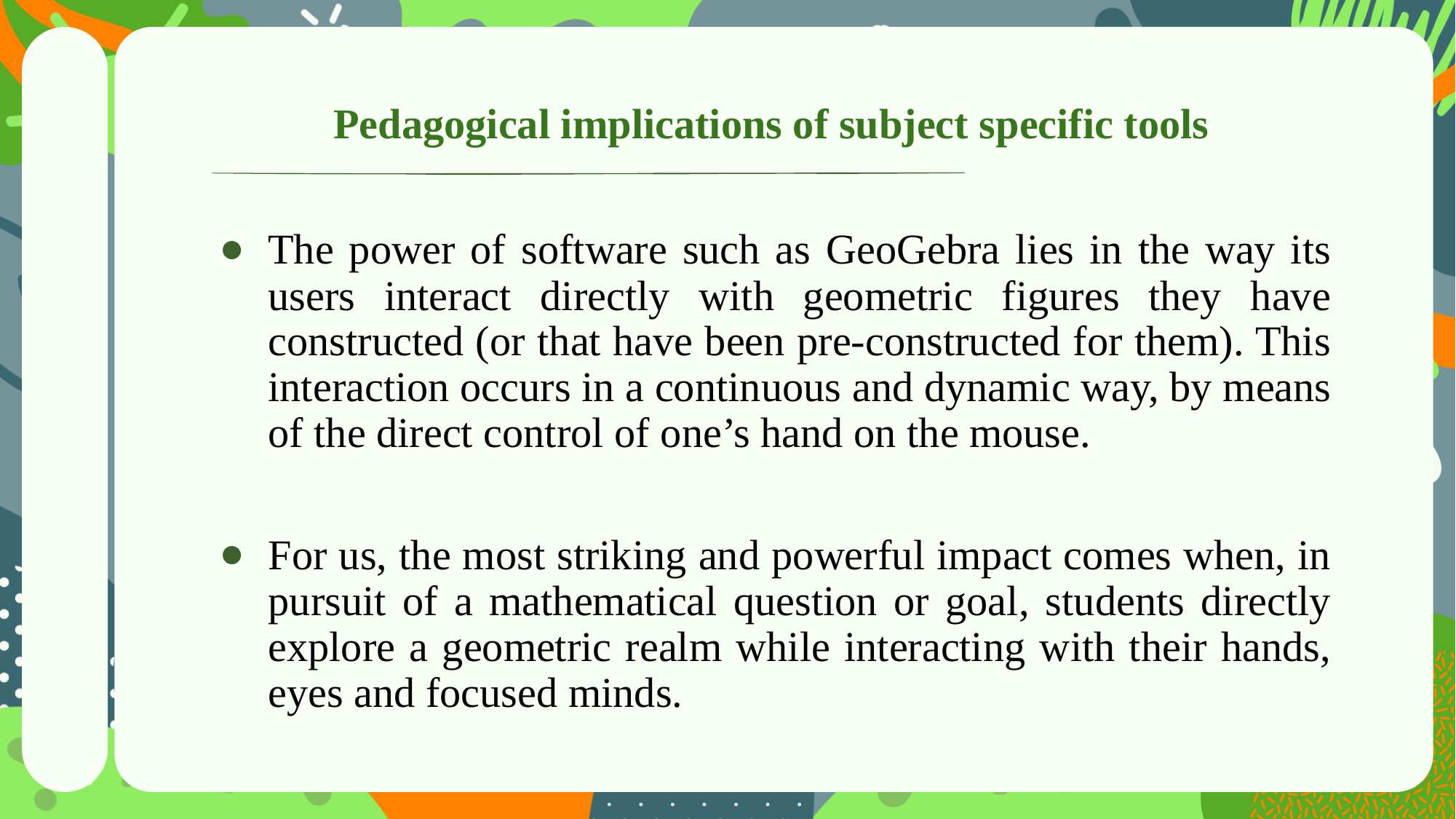

# Pedagogical implications of subject specific tools

The power of software such as GeoGebra lies in the way its users interact directly with geometric figures they have constructed (or that have been pre-constructed for them). This interaction occurs in a continuous and dynamic way, by means of the direct control of one’s hand on the mouse.

For us, the most striking and powerful impact comes when, in pursuit of a mathematical question or goal, students directly explore a geometric realm while interacting with their hands, eyes and focused minds.